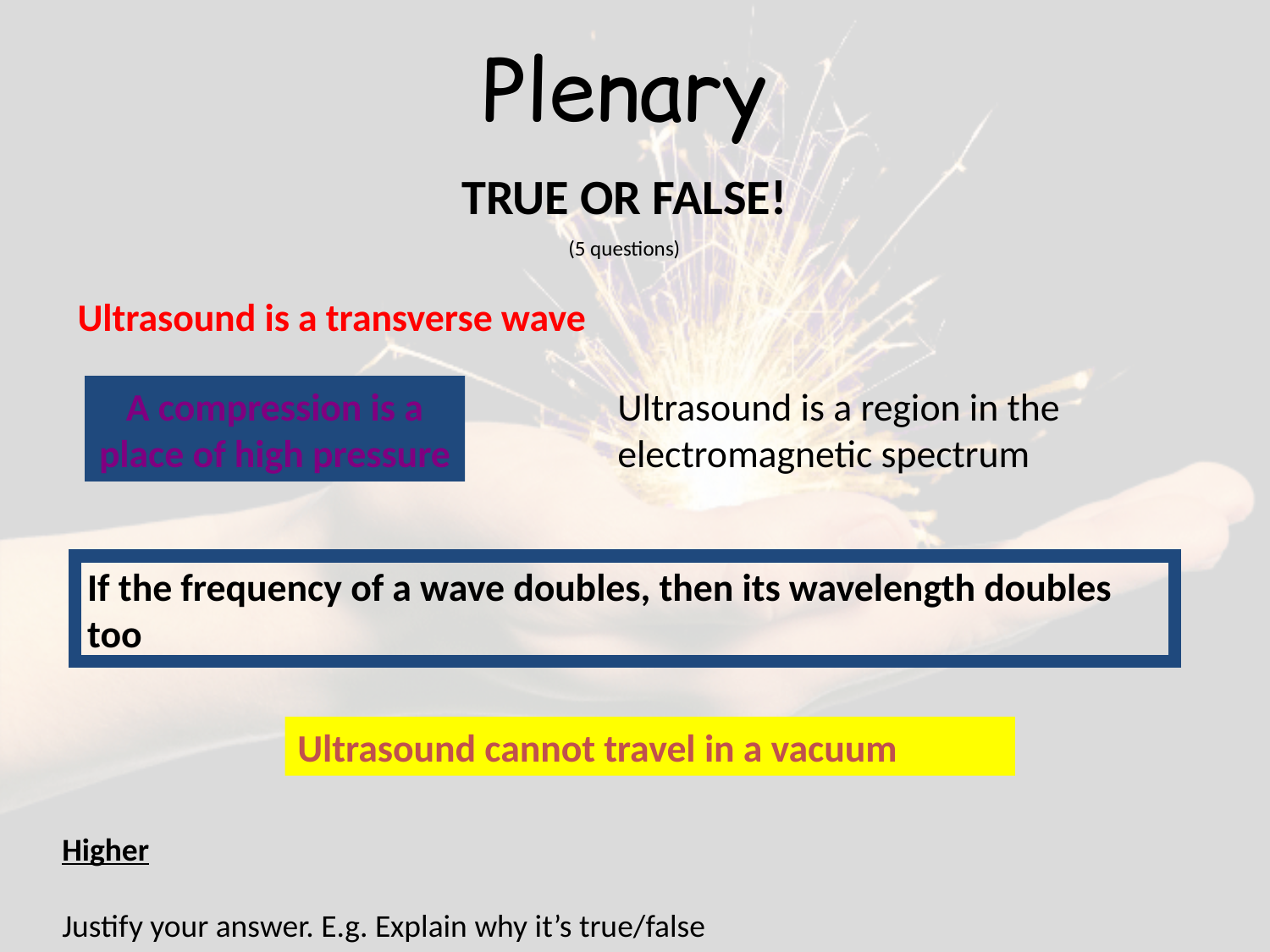

Plenary
TRUE OR FALSE!
(5 questions)
Ultrasound is a transverse wave
A compression is a place of high pressure
Ultrasound is a region in the electromagnetic spectrum
If the frequency of a wave doubles, then its wavelength doubles too
Ultrasound cannot travel in a vacuum
Higher

Justify your answer. E.g. Explain why it’s true/false